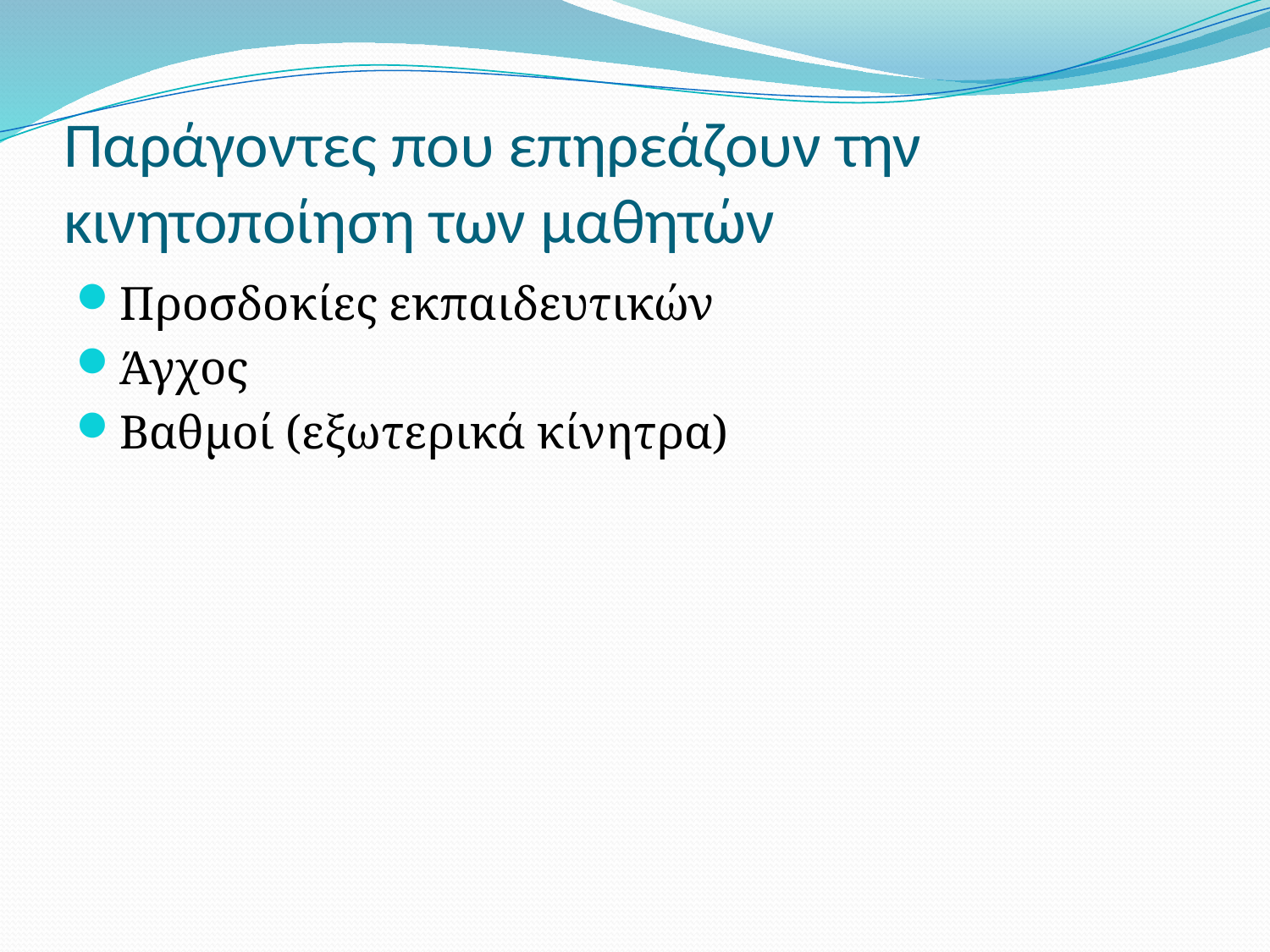

# Παράγοντες που επηρεάζουν την κινητοποίηση των μαθητών
Προσδοκίες εκπαιδευτικών
Άγχος
Βαθμοί (εξωτερικά κίνητρα)